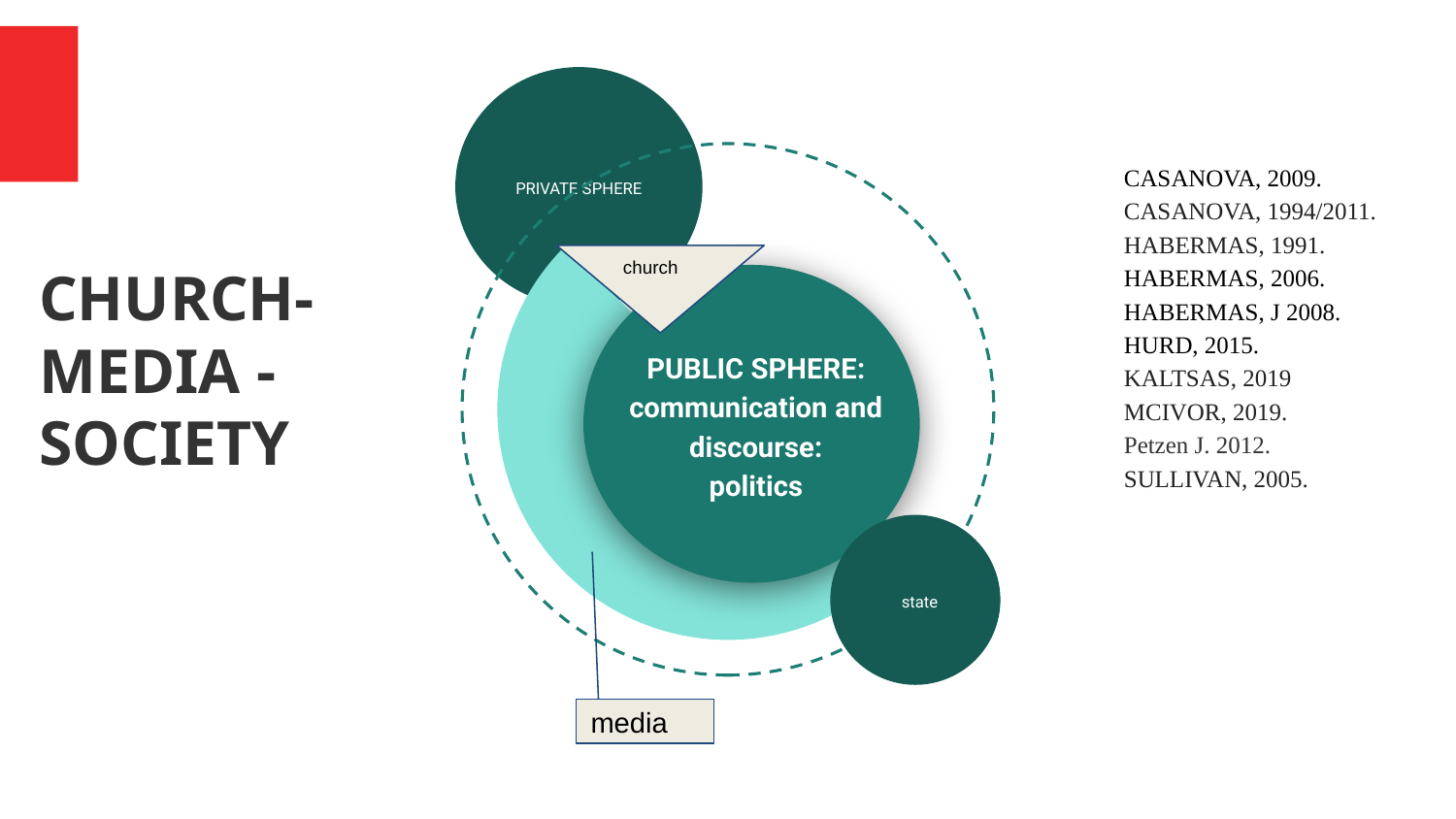

CHURCH- MEDIA - SOCIETY

PRIVATE SPHERE
CASANOVA, 2009.
CASANOVA, 1994/2011.
HABERMAS, 1991. HABERMAS, 2006. HABERMAS, J 2008.
HURD, 2015.
KALTSAS, 2019
MCIVOR, 2019.
Petzen J. 2012.
SULLIVAN, 2005.

church

PUBLIC SPHERE:
communication and discourse:
politics

state
media